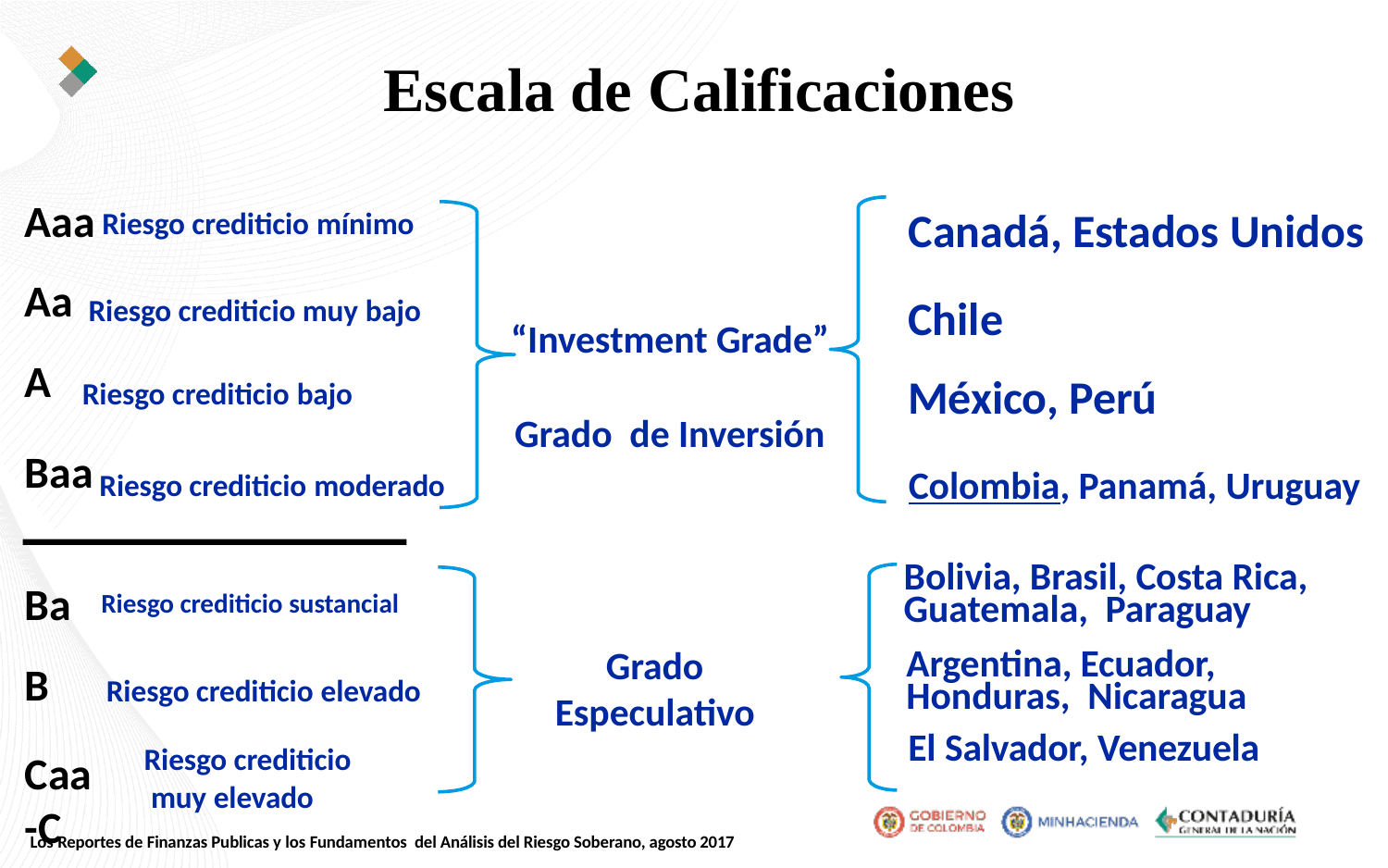

# Escala de Calificaciones
Aaa  Aa
A
Baa

Canadá, Estados Unidos
Riesgo crediticio mínimo

Chile
Riesgo crediticio muy bajo
“Investment Grade”
Grado  de Inversión
México, Perú
Riesgo crediticio bajo
Colombia, Panamá, Uruguay
 Riesgo crediticio moderado

Ba  B
Caa-C
Bolivia, Brasil, Costa Rica, Guatemala,  Paraguay

Riesgo crediticio sustancial
Grado Especulativo
Argentina, Ecuador, Honduras,  Nicaragua
Riesgo crediticio elevado
Riesgo crediticio
 muy elevado
El Salvador, Venezuela
Los Reportes de Finanzas Publicas y los Fundamentos  del Análisis del Riesgo Soberano, agosto 2017